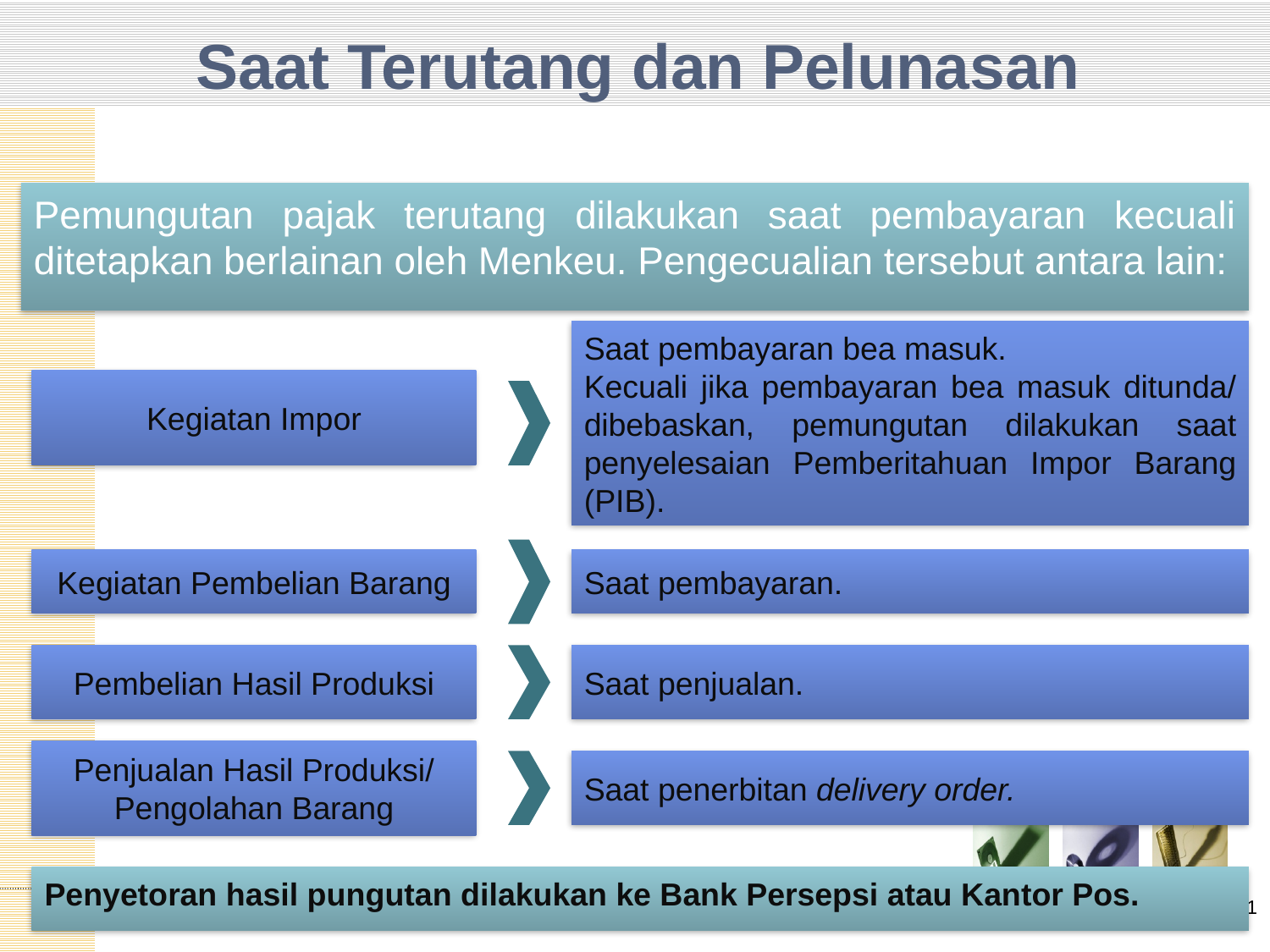

# Saat Terutang dan Pelunasan
Pemungutan pajak terutang dilakukan saat pembayaran kecuali ditetapkan berlainan oleh Menkeu. Pengecualian tersebut antara lain:
Saat pembayaran bea masuk.
Kecuali jika pembayaran bea masuk ditunda/ dibebaskan, pemungutan dilakukan saat penyelesaian Pemberitahuan Impor Barang (PIB).
Kegiatan Impor

Kegiatan Pembelian Barang
Saat pembayaran.
Pembelian Hasil Produksi

Saat penjualan.
Penjualan Hasil Produksi/ Pengolahan Barang

Saat penerbitan delivery order.
Penyetoran hasil pungutan dilakukan ke Bank Persepsi atau Kantor Pos.
21